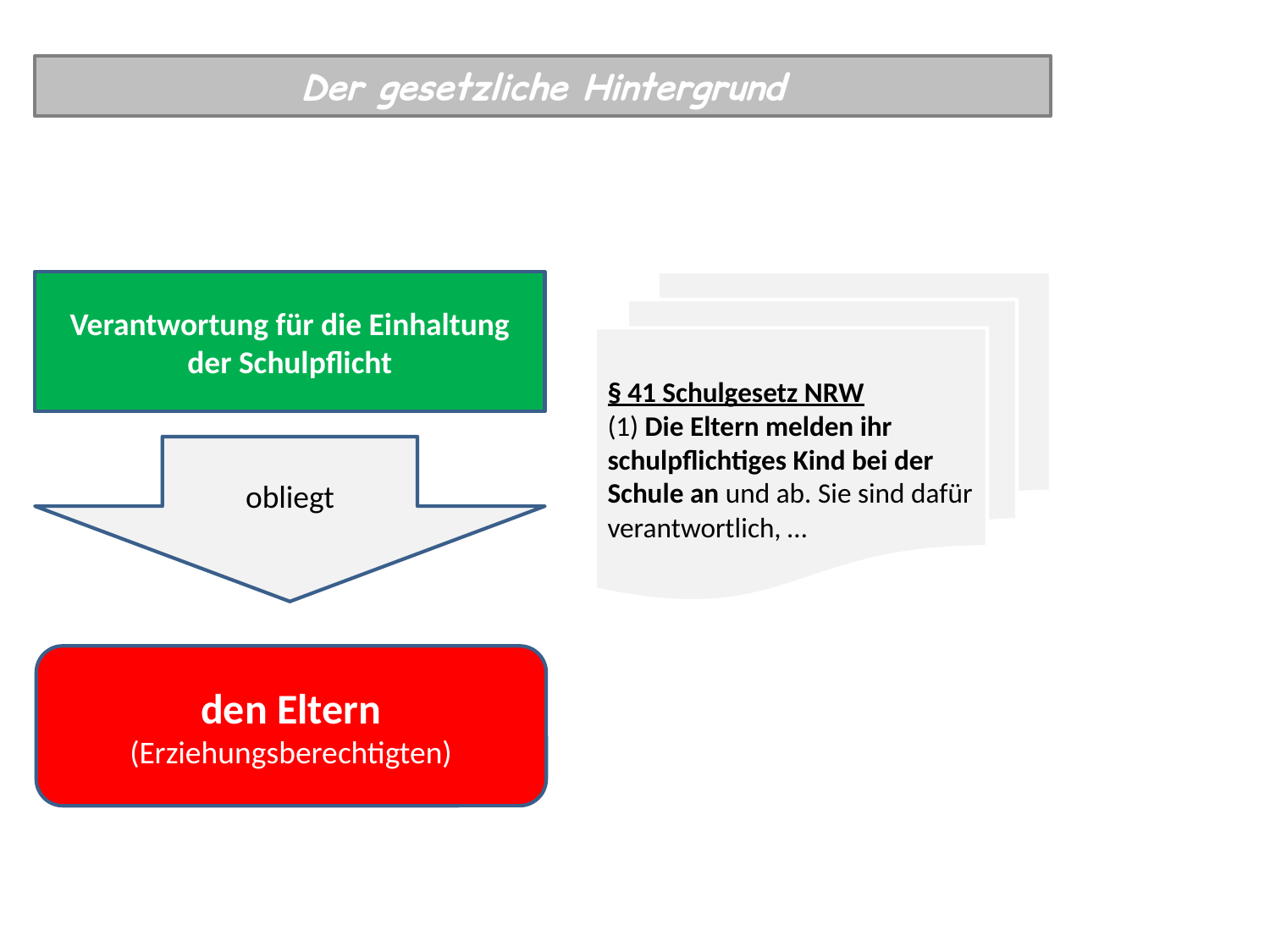

Der gesetzliche Hintergrund
Verantwortung für die Einhaltung der Schulpflicht
§ 41 Schulgesetz NRW
(1) Die Eltern melden ihr schulpflichtiges Kind bei der Schule an und ab. Sie sind dafür verantwortlich, …
obliegt
den Eltern
(Erziehungsberechtigten)